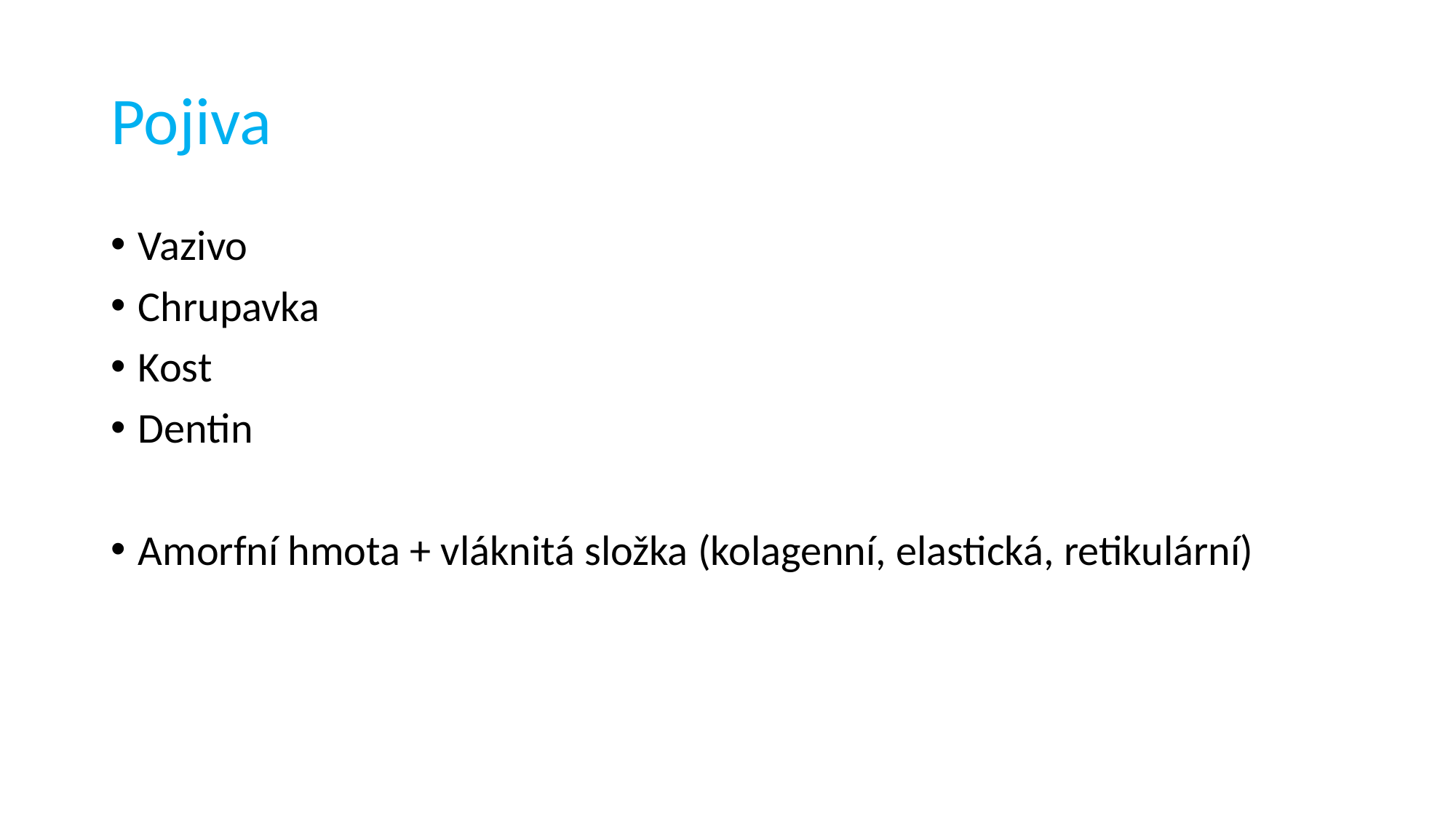

# Pojiva
Vazivo
Chrupavka
Kost
Dentin

Amorfní hmota + vláknitá složka (kolagenní, elastická, retikulární)